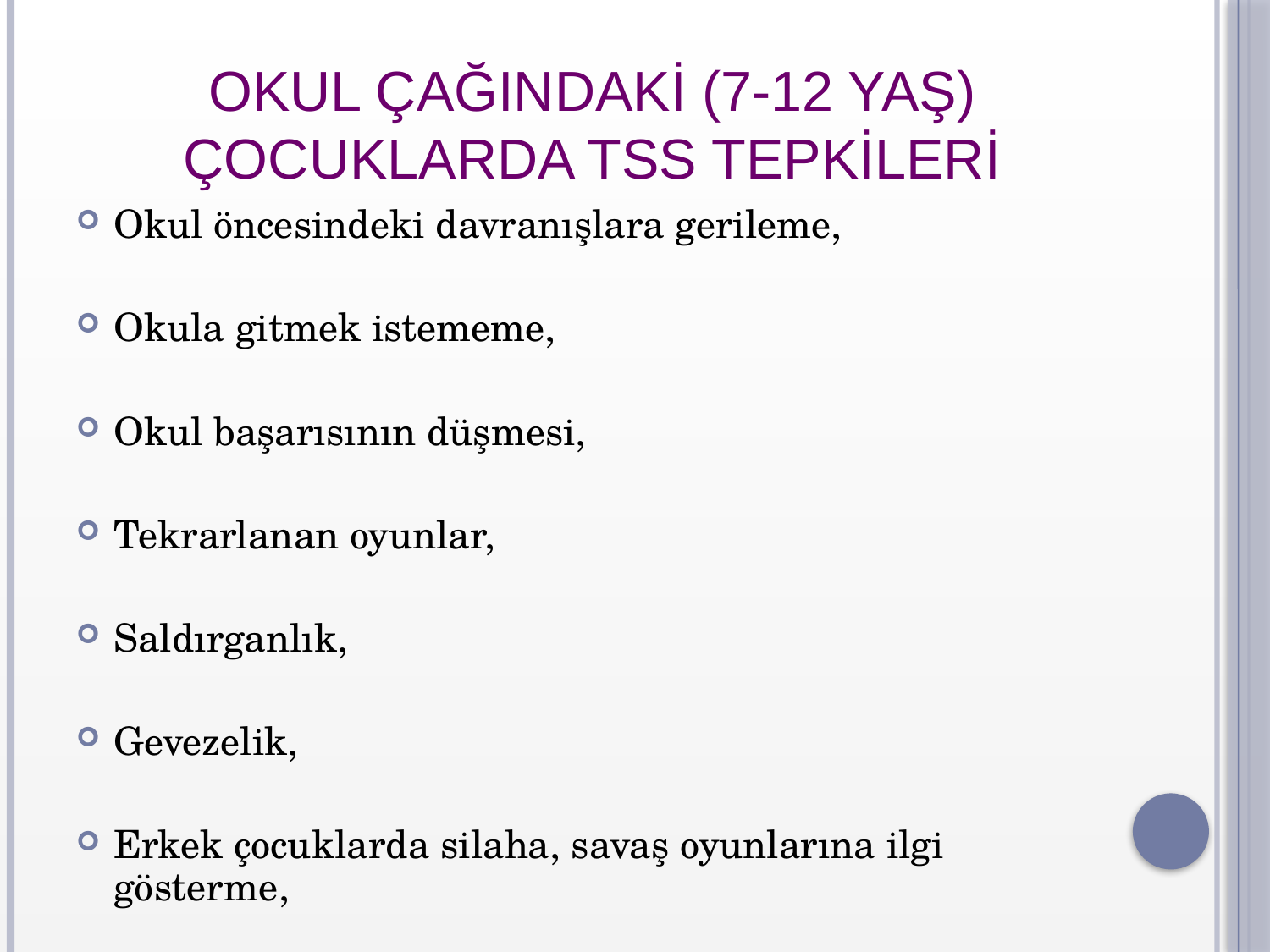

# OKUL ÇAĞINDAKİ (7-12 YAŞ) ÇOCUKLARDA TSS TEPKİLERİ
Okul öncesindeki davranışlara gerileme,

Okula gitmek istememe,

Okul başarısının düşmesi,

Tekrarlanan oyunlar,

Saldırganlık,

Gevezelik,

Erkek çocuklarda silaha, savaş oyunlarına ilgi gösterme,